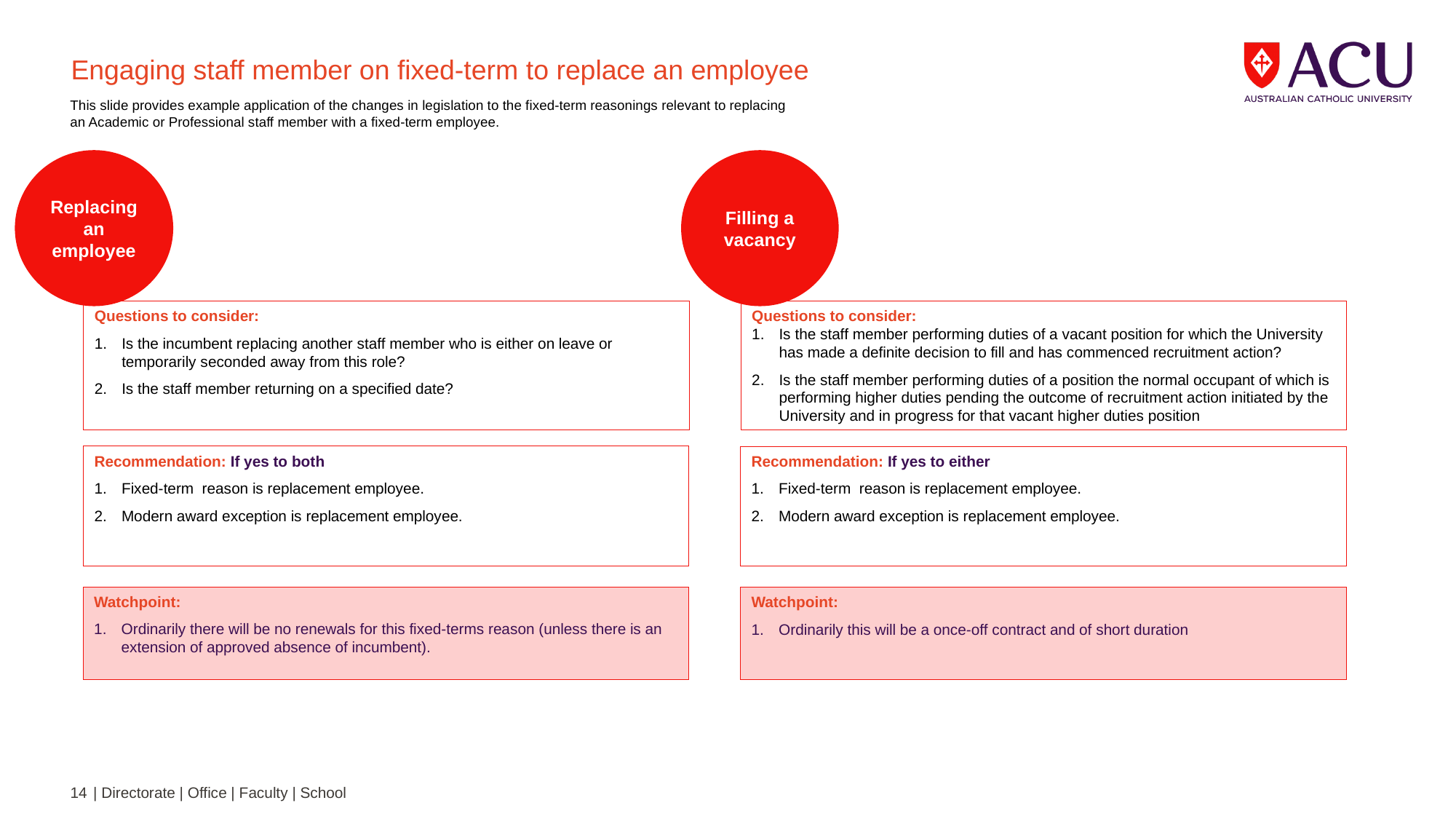

Engaging staff member on fixed-term to replace an employee
This slide provides example application of the changes in legislation to the fixed-term reasonings relevant to replacing an Academic or Professional staff member with a fixed-term employee.
Filling a vacancy
Replacing an employee
Questions to consider:
Is the staff member performing duties of a vacant position for which the University has made a definite decision to fill and has commenced recruitment action?
Is the staff member performing duties of a position the normal occupant of which is performing higher duties pending the outcome of recruitment action initiated by the University and in progress for that vacant higher duties position
Questions to consider:
Is the incumbent replacing another staff member who is either on leave or temporarily seconded away from this role?
Is the staff member returning on a specified date?

Recommendation: If yes to both
Fixed-term  reason is replacement employee.
Modern award exception is replacement employee.

Recommendation: If yes to either
Fixed-term  reason is replacement employee.
Modern award exception is replacement employee.

Watchpoint:
Ordinarily there will be no renewals for this fixed-terms reason (unless there is an extension of approved absence of incumbent).

Watchpoint:
Ordinarily this will be a once-off contract and of short duration

14
| Directorate | Office | Faculty | School